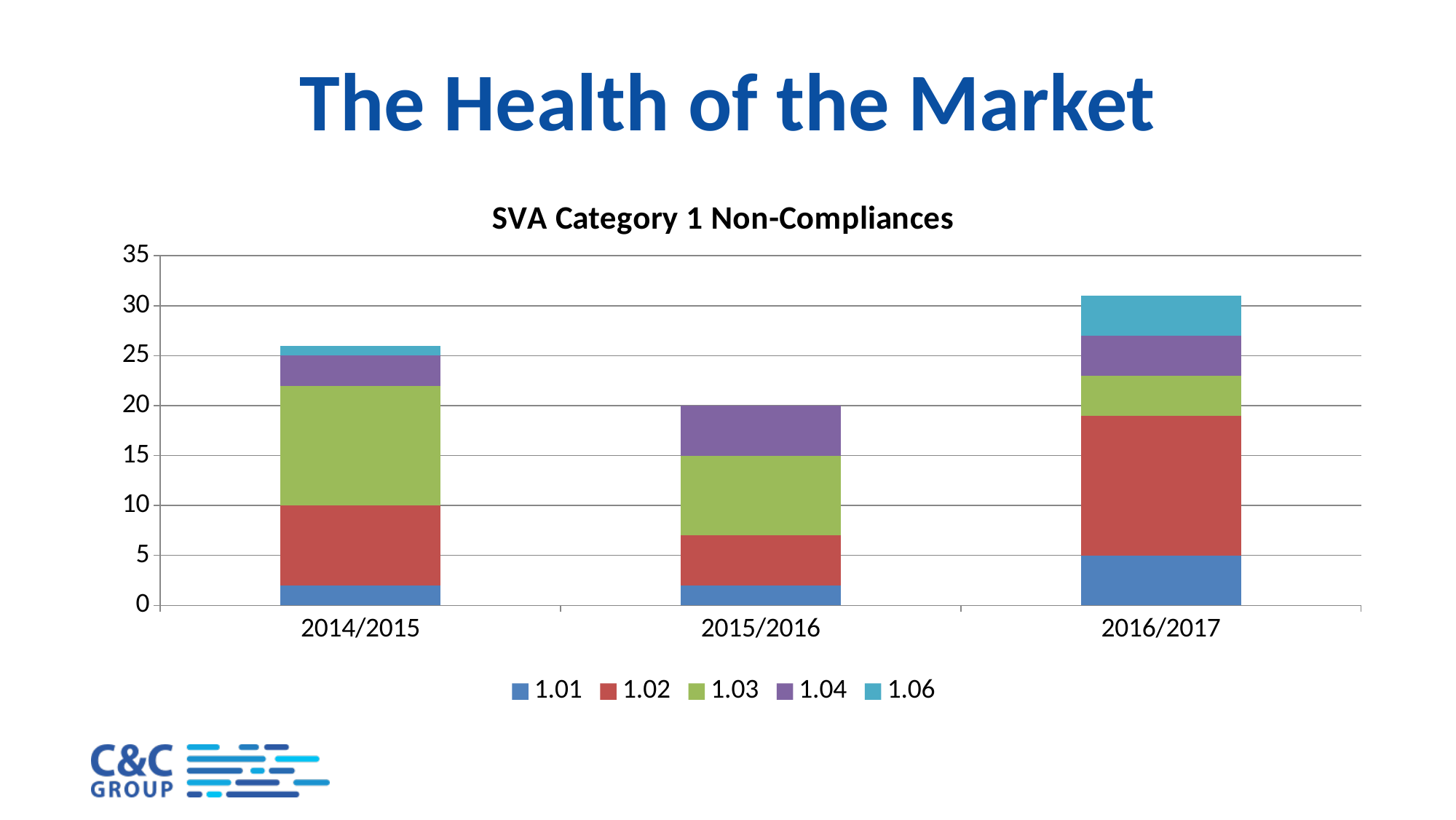

# The Health of the Market

### Chart: SVA Category 1 Non-Compliances

| Category | 1.01 | 1.02 | 1.03 | 1.04 | 1.06 |
|---|---|---|---|---|---|
| 2014/2015 | 2.0 | 8.0 | 12.0 | 3.0 | 1.0 |
| 2015/2016 | 2.0 | 5.0 | 8.0 | 5.0 | 0.0 |
| 2016/2017 | 5.0 | 14.0 | 4.0 | 4.0 | 4.0 |